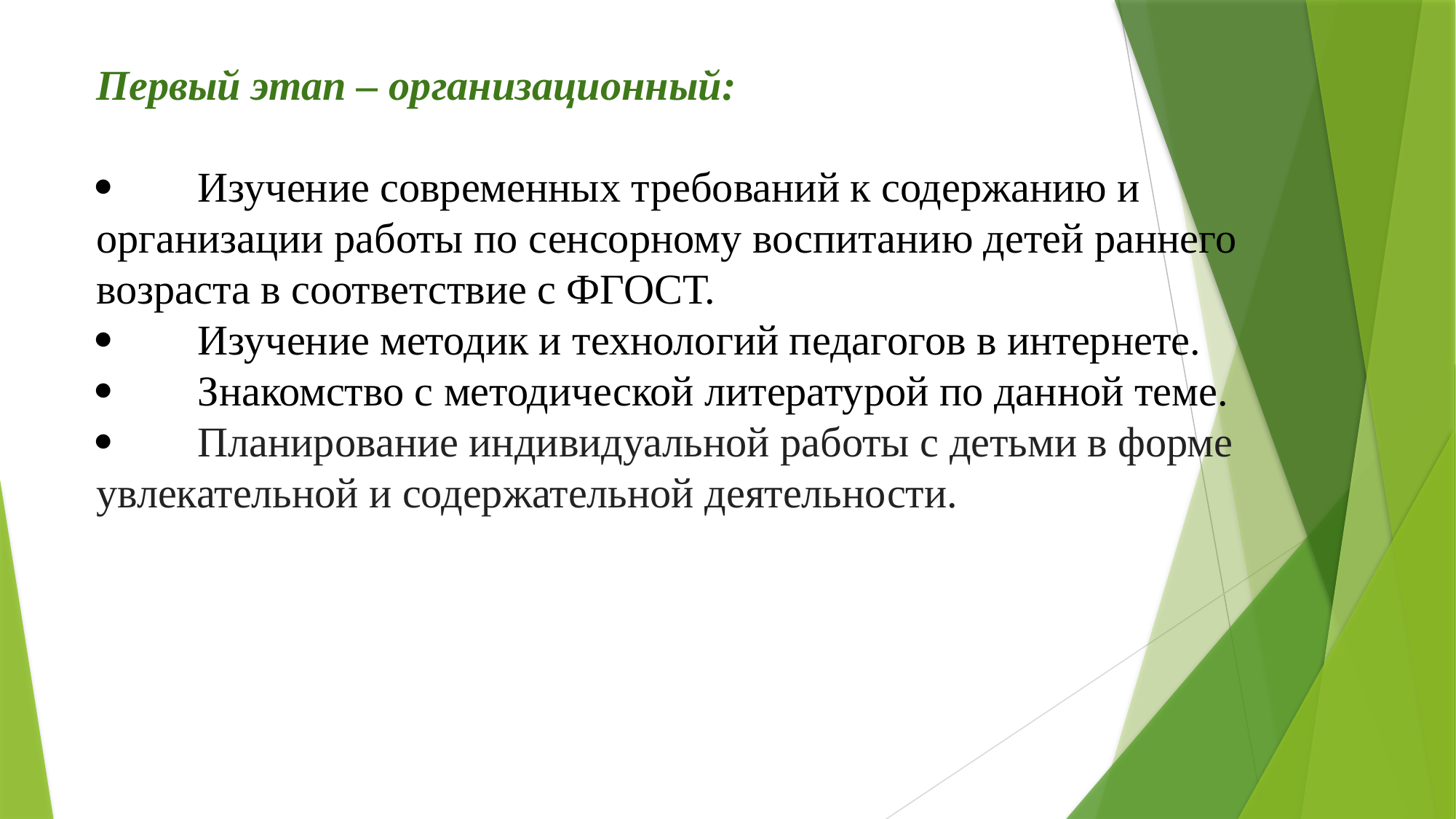

Первый этап – организационный:

•        Изучение современных требований к содержанию и организации работы по сенсорному воспитанию детей раннего возраста в соответствие с ФГОСТ.
•        Изучение методик и технологий педагогов в интернете.
•        Знакомство с методической литературой по данной теме.
•        Планирование индивидуальной работы с детьми в форме увлекательной и содержательной деятельности.